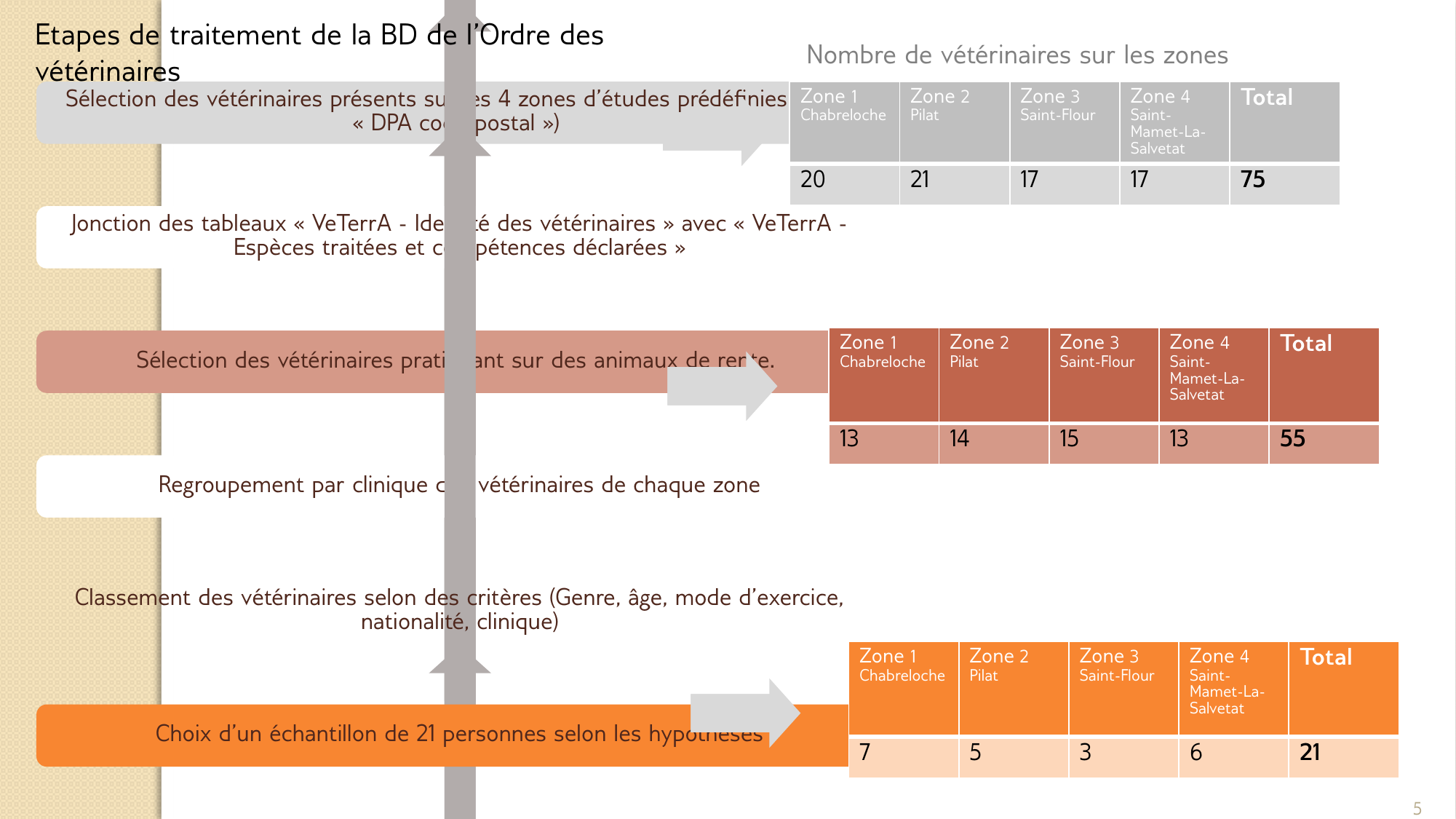

Etapes de traitement de la BD de l’Ordre des vétérinaires
Nombre de vétérinaires sur les zones

| Zone 1 Chabreloche | Zone 2 Pilat | Zone 3 Saint-Flour | Zone 4 Saint-Mamet-La-Salvetat | Total |
| --- | --- | --- | --- | --- |
| 20 | 21 | 17 | 17 | 75 |
Jonction des tableaux « VeTerrA - Identité des vétérinaires » avec « VeTerrA - Espèces traitées et compétences déclarées »
Regroupement par clinique des vétérinaires de chaque zone
Classement des vétérinaires selon des critères (Genre, âge, mode d’exercice, nationalité, clinique)
Sélection des vétérinaires pratiquant sur des animaux de rente.
Choix d’un échantillon de 21 personnes selon les hypothèses
| Zone 1 Chabreloche | Zone 2 Pilat | Zone 3 Saint-Flour | Zone 4 Saint-Mamet-La-Salvetat | Total |
| --- | --- | --- | --- | --- |
| 13 | 14 | 15 | 13 | 55 |

| Zone 1 Chabreloche | Zone 2 Pilat | Zone 3 Saint-Flour | Zone 4 Saint-Mamet-La-Salvetat | Total |
| --- | --- | --- | --- | --- |
| 7 | 5 | 3 | 6 | 21 |

5